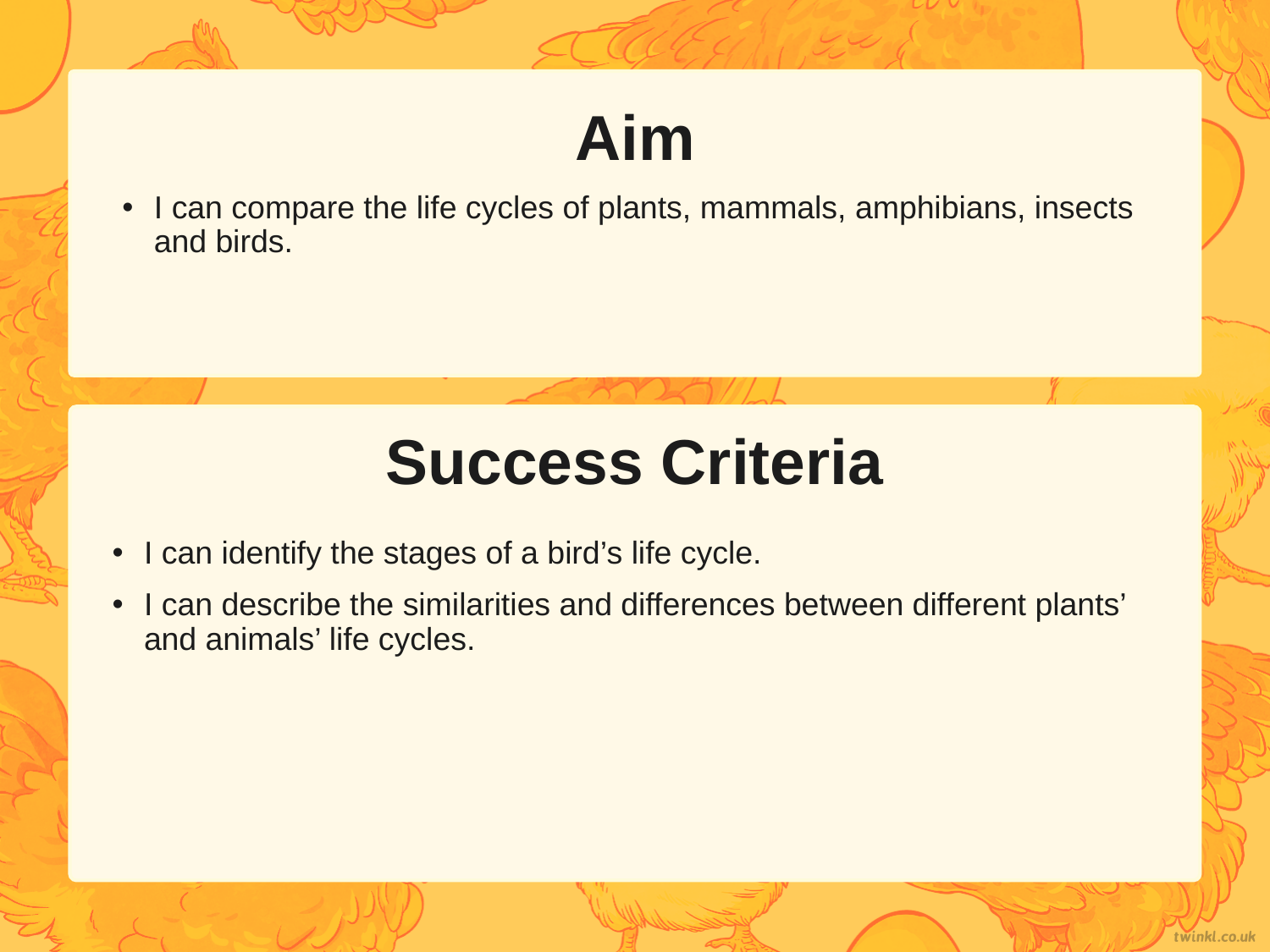

Aim
I can compare the life cycles of plants, mammals, amphibians, insects and birds.

Success Criteria
I can identify the stages of a bird’s life cycle.
I can describe the similarities and differences between different plants’ and animals’ life cycles.